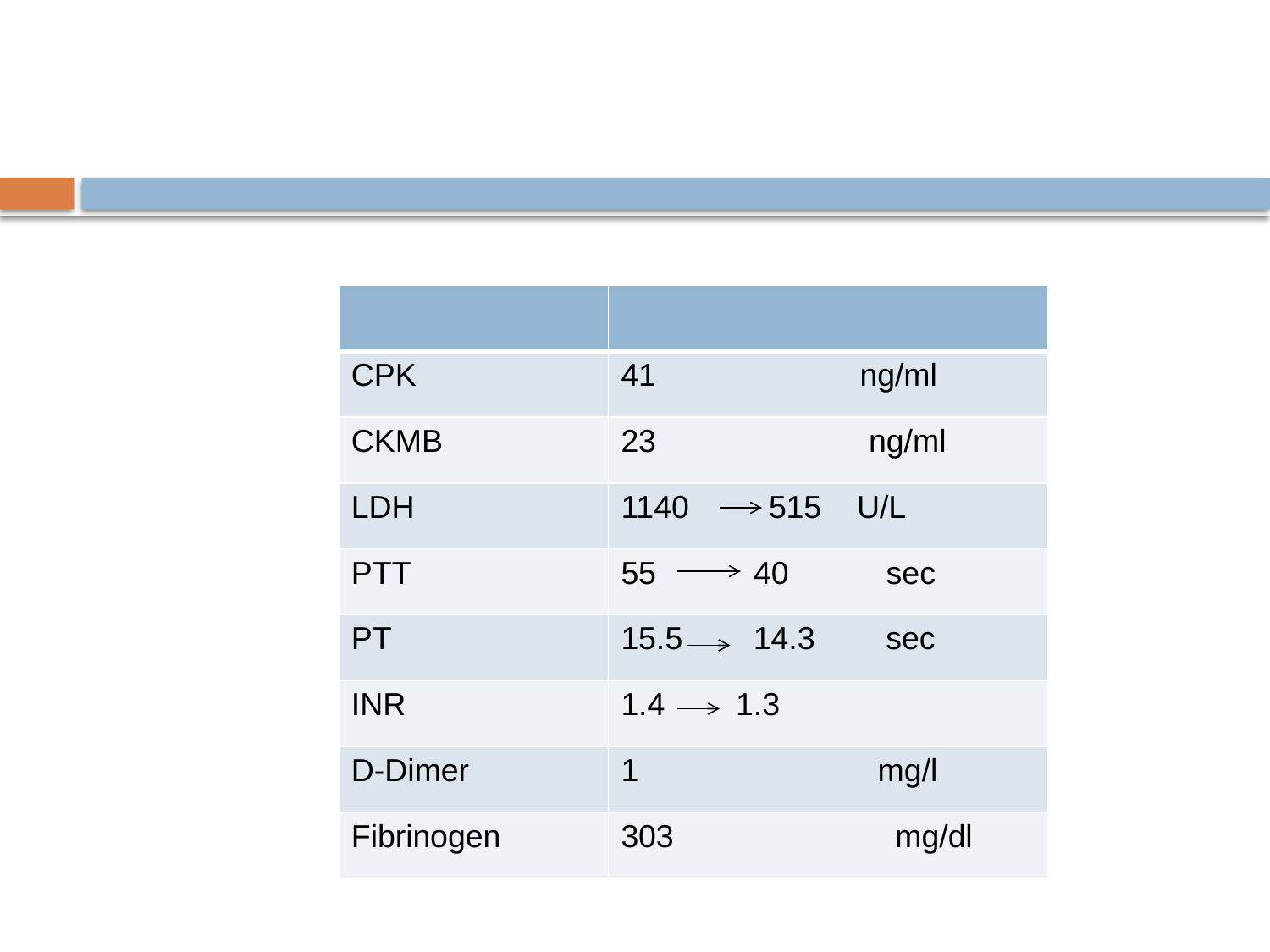

#
|  |  |
| --- | --- |
| CPK | 41 ng/ml |
| CKMB | 23 ng/ml |
| LDH | 1140 515 U/L |
| PTT | 55 40 sec |
| PT | 15.5 14.3 sec |
| INR | 1.4 1.3 |
| D-Dimer | 1 mg/l |
| Fibrinogen | 303 mg/dl |